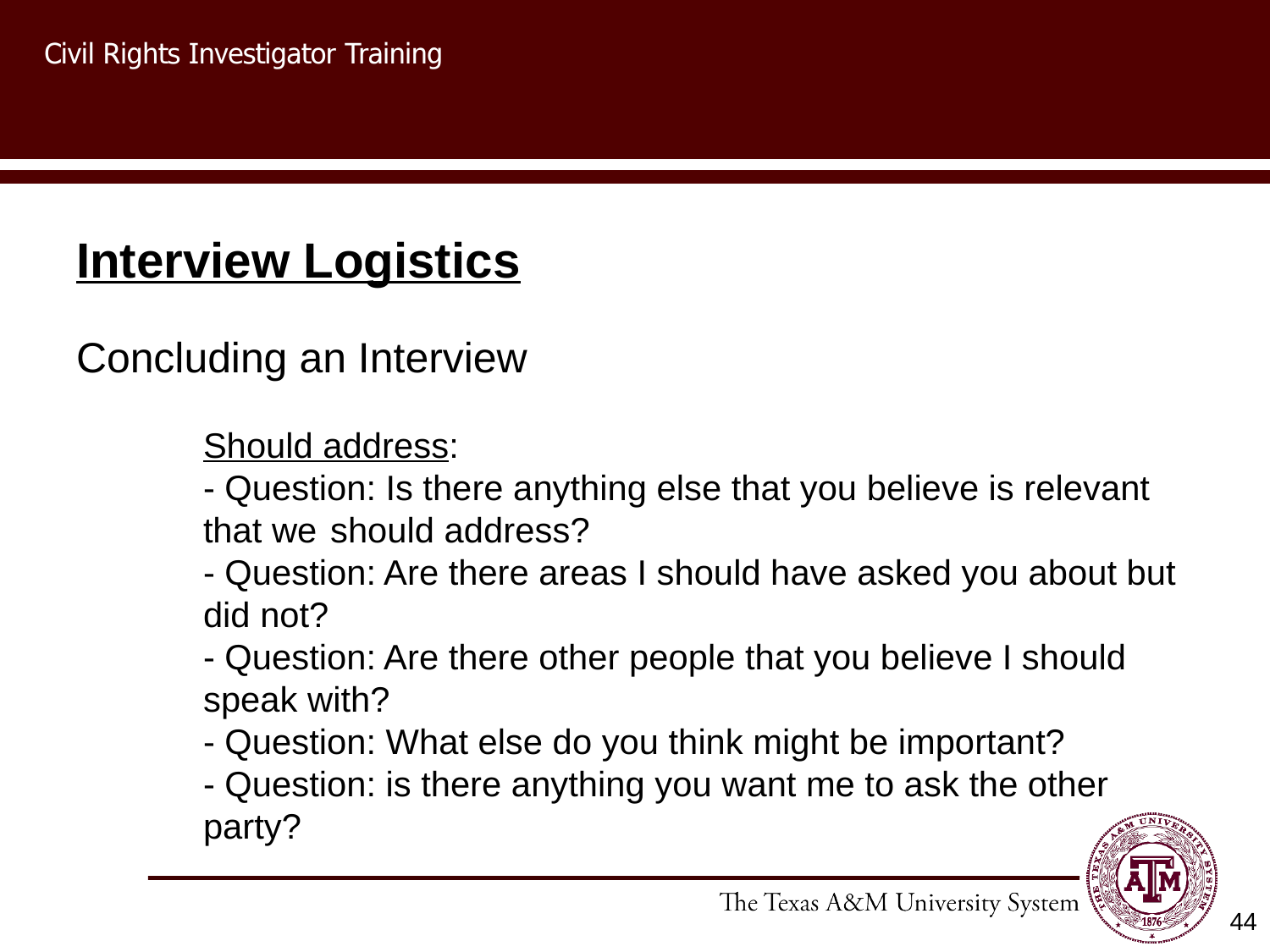

# Civil Rights Investigator Training
Interview Logistics

Concluding an Interview

	Should address:
	- Question: Is there anything else that you believe is relevant 	that we 	should address?
 	- Question: Are there areas I should have asked you about but 	did not?
	- Question: Are there other people that you believe I should 	speak with?
	- Question: What else do you think might be important?
	- Question: is there anything you want me to ask the other
	party?

44